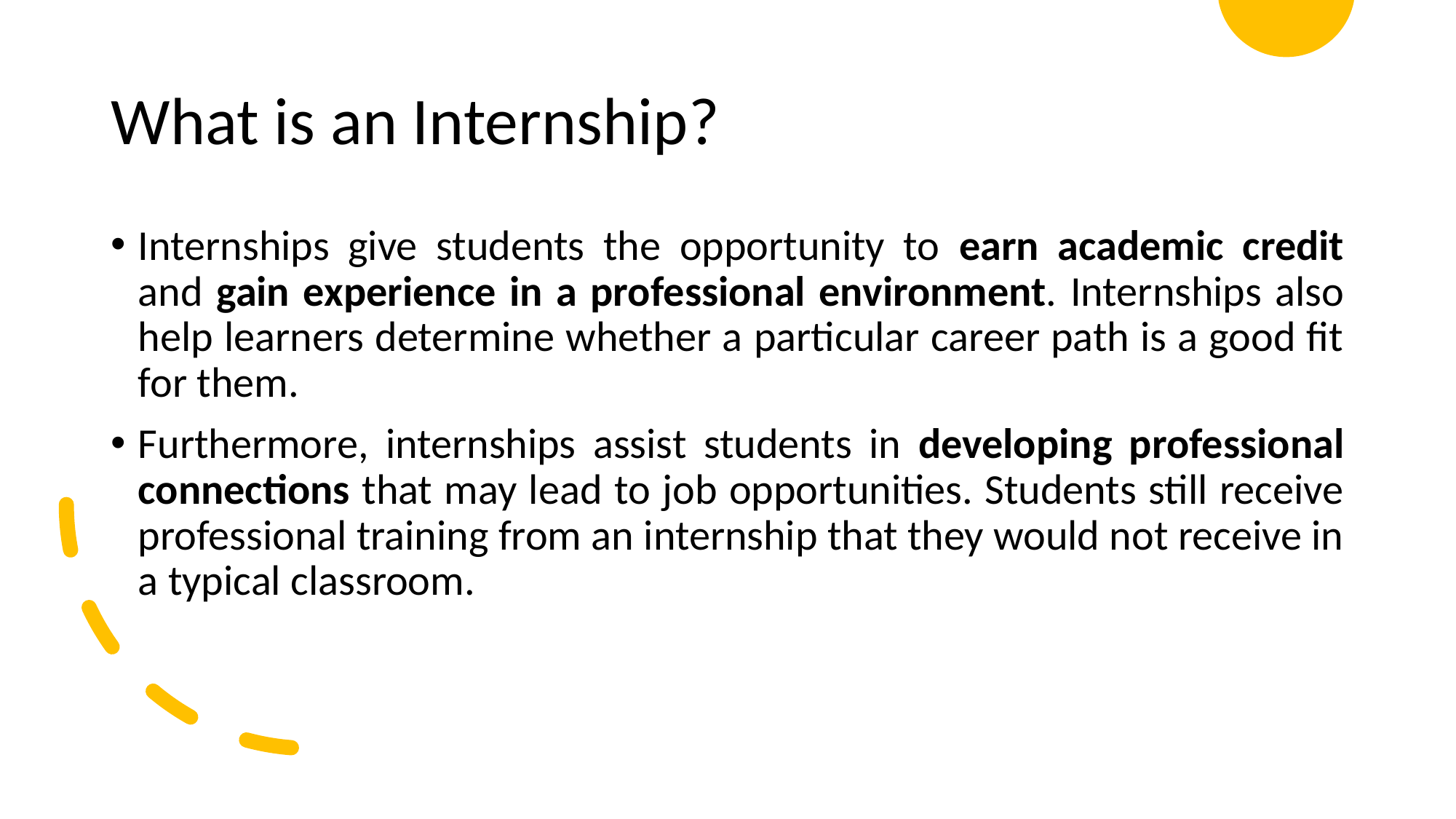

# What is an Internship?
Internships give students the opportunity to earn academic credit and gain experience in a professional environment. Internships also help learners determine whether a particular career path is a good fit for them.
Furthermore, internships assist students in developing professional connections that may lead to job opportunities. Students still receive professional training from an internship that they would not receive in a typical classroom.